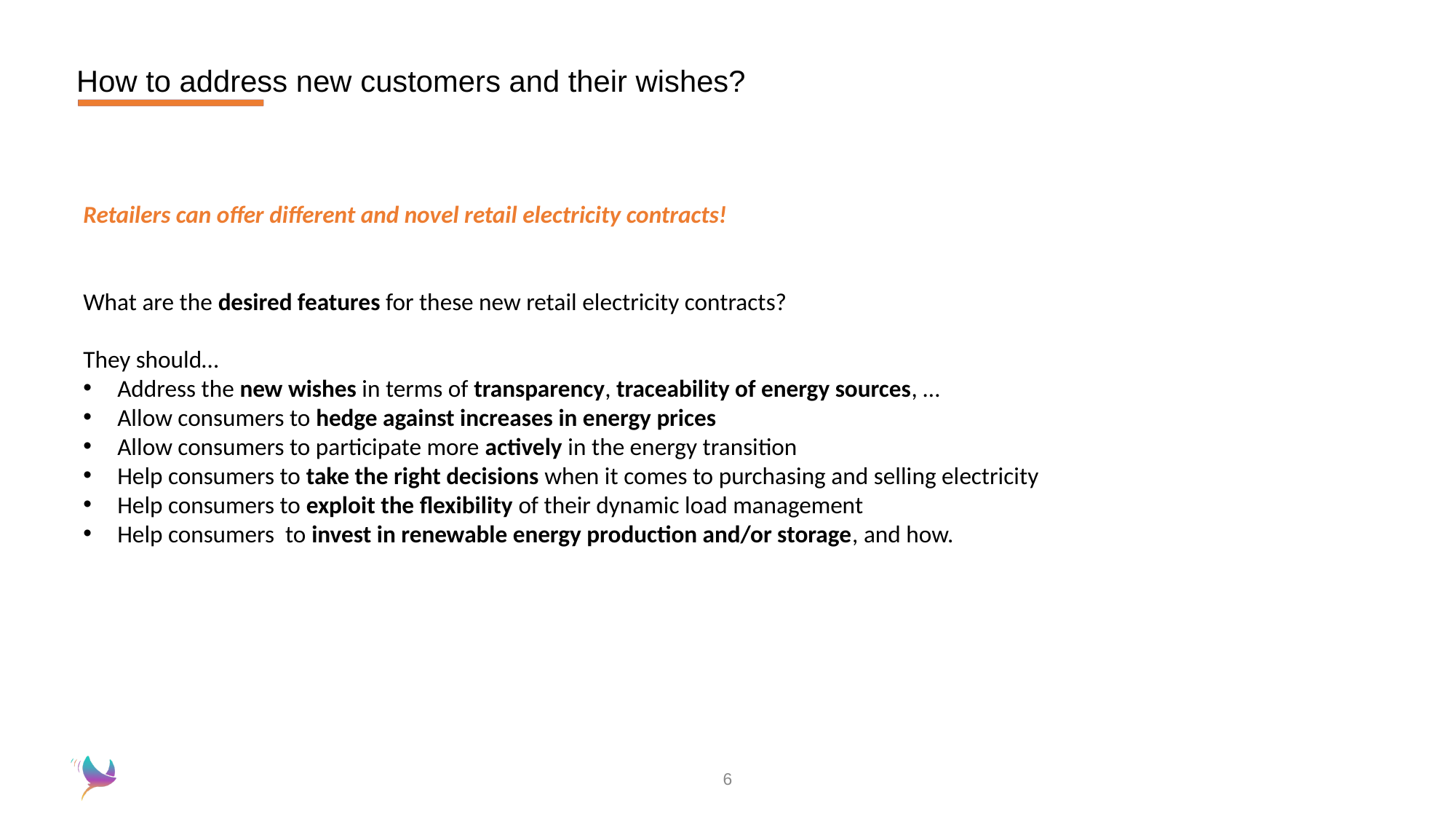

How to address new customers and their wishes?

Retailers can offer different and novel retail electricity contracts!

What are the desired features for these new retail electricity contracts?

They should…
Address the new wishes in terms of transparency, traceability of energy sources, …
Allow consumers to hedge against increases in energy prices
Allow consumers to participate more actively in the energy transition
Help consumers to take the right decisions when it comes to purchasing and selling electricity
Help consumers to exploit the flexibility of their dynamic load management
Help consumers  to invest in renewable energy production and/or storage, and how.